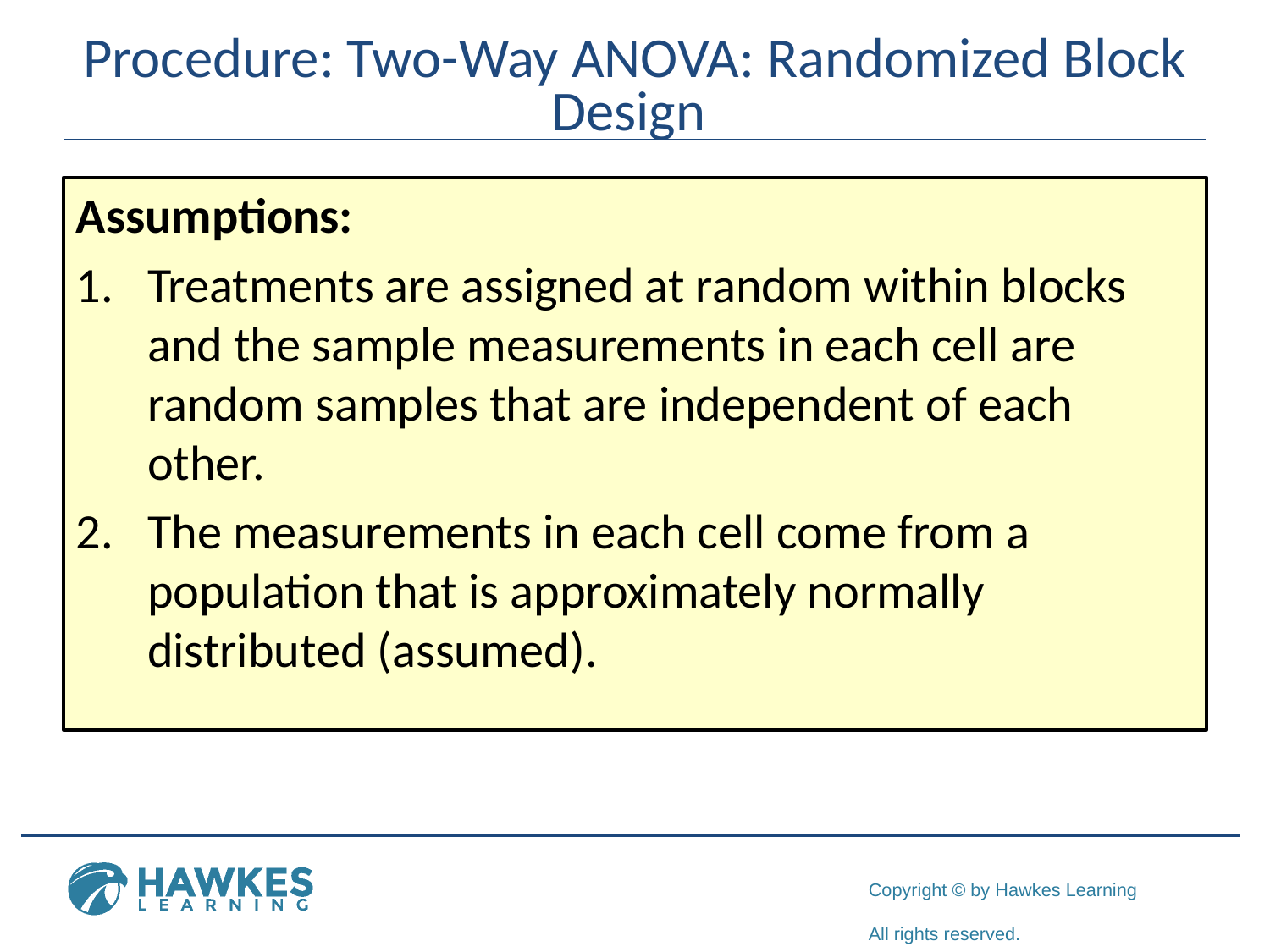

# Procedure: Two-Way ANOVA: Randomized Block Design
Assumptions:
Treatments are assigned at random within blocks and the sample measurements in each cell are random samples that are independent of each other.
The measurements in each cell come from a population that is approximately normally distributed (assumed).